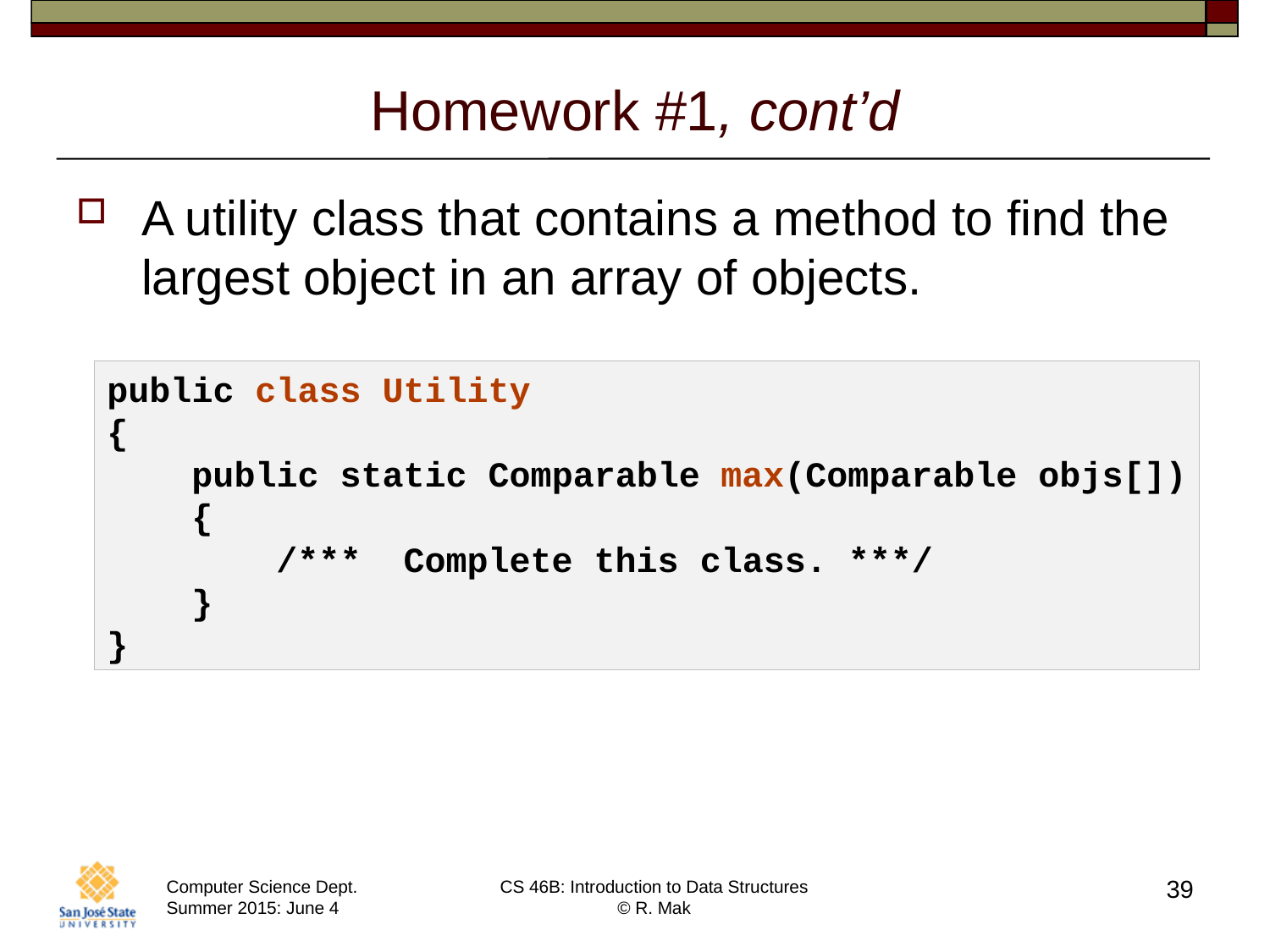

# Homework #1, cont’d
A utility class that contains a method to find the largest object in an array of objects.
public class Utility
{
    public static Comparable max(Comparable objs[])
    {
        /***  Complete this class. ***/
    }
}
39